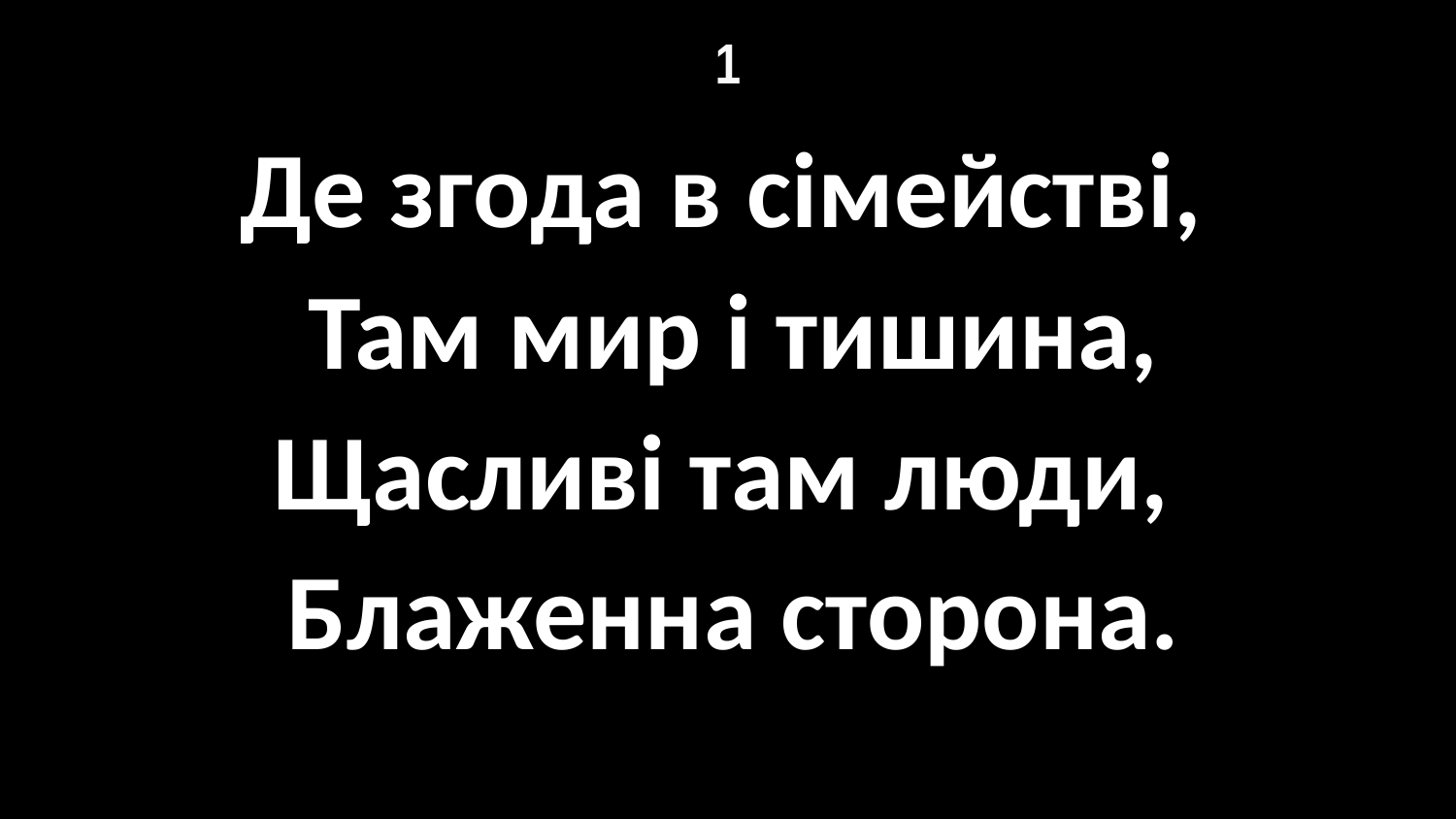

# 1
Де згода в сімействі,
Там мир і тишина,
Щасливі там люди,
Блаженна сторона.